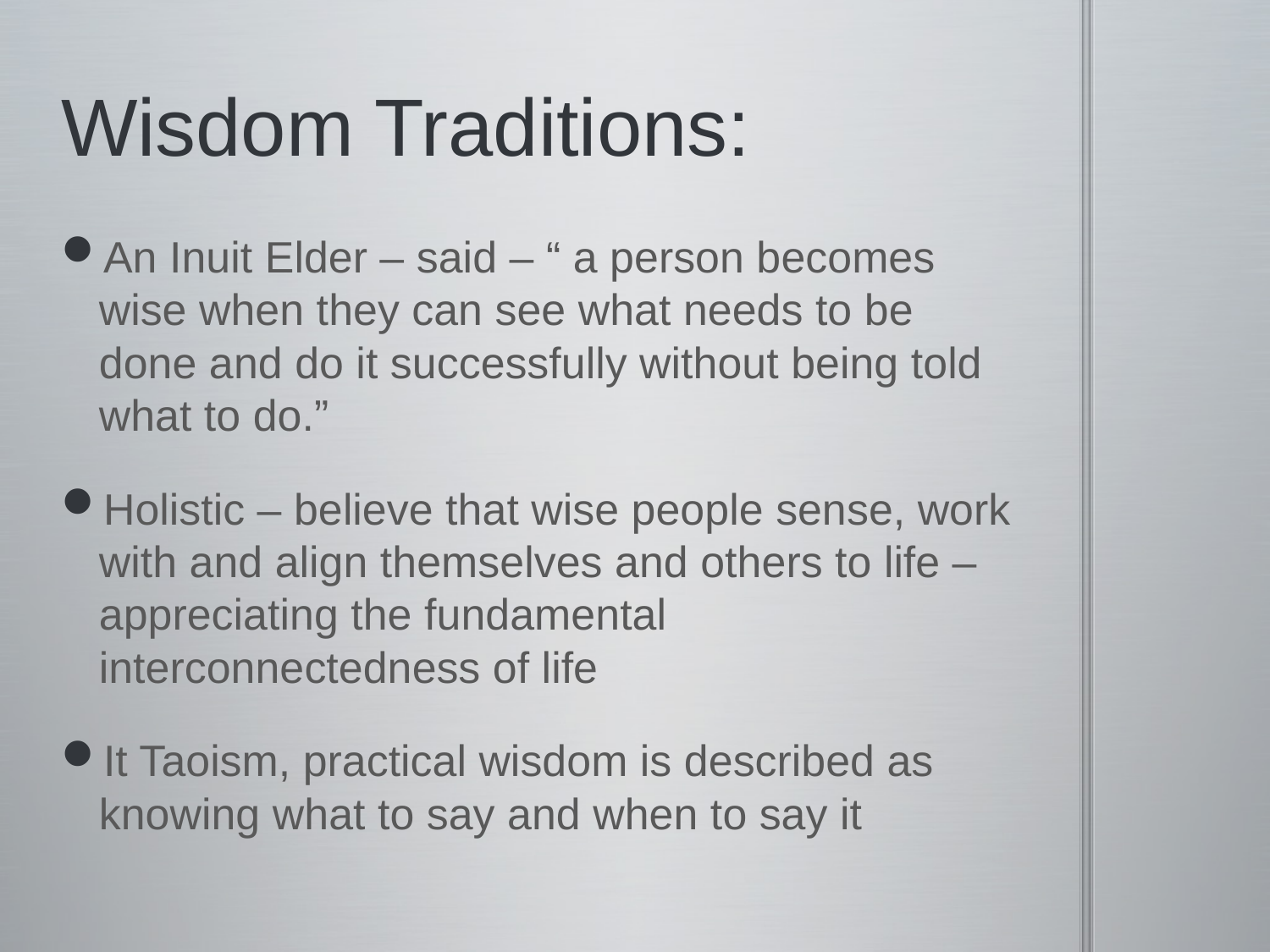

# Wisdom Traditions:
An Inuit Elder – said – “ a person becomes wise when they can see what needs to be done and do it successfully without being told what to do.”
Holistic – believe that wise people sense, work with and align themselves and others to life – appreciating the fundamental interconnectedness of life
It Taoism, practical wisdom is described as knowing what to say and when to say it